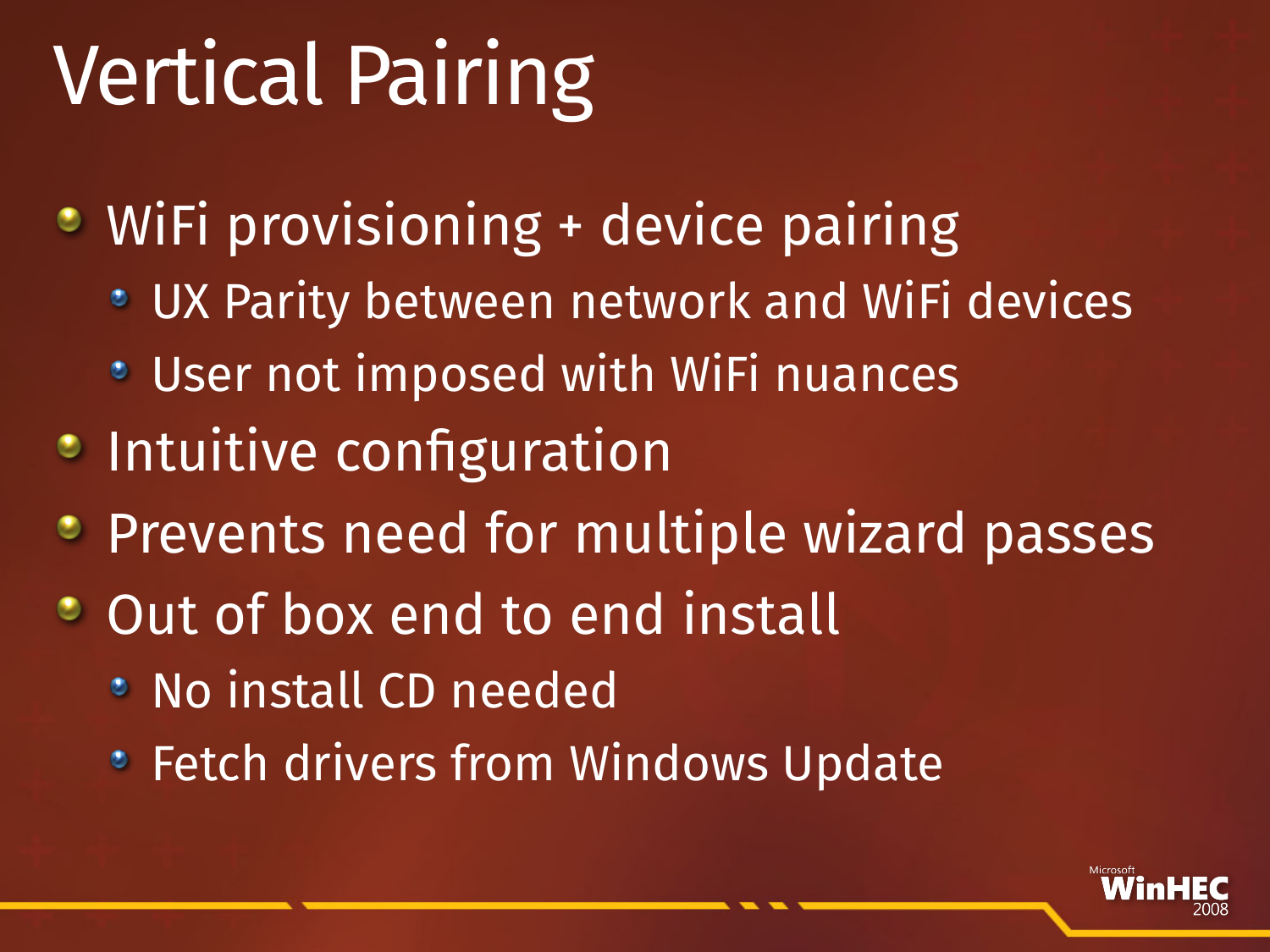

# Vertical Pairing
WiFi provisioning + device pairing
UX Parity between network and WiFi devices
User not imposed with WiFi nuances
Intuitive configuration
Prevents need for multiple wizard passes
Out of box end to end install
No install CD needed
Fetch drivers from Windows Update